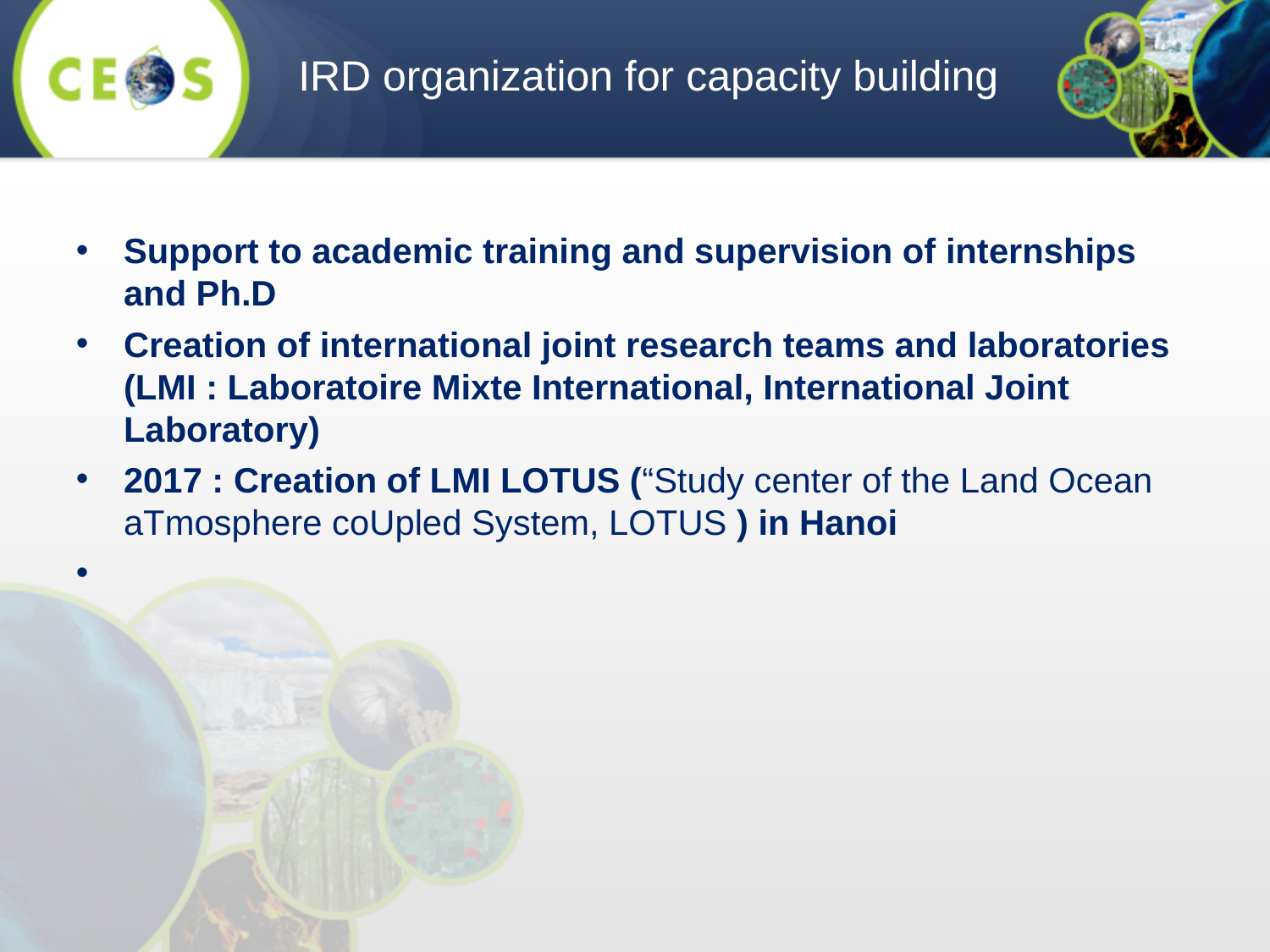

IRD organization for capacity building
Support to academic training and supervision of internships and Ph.D
Creation of international joint research teams and laboratories (LMI : Laboratoire Mixte International, International Joint Laboratory)
2017 : Creation of LMI LOTUS (“Study center of the Land Ocean aTmosphere coUpled System, LOTUS ) in Hanoi